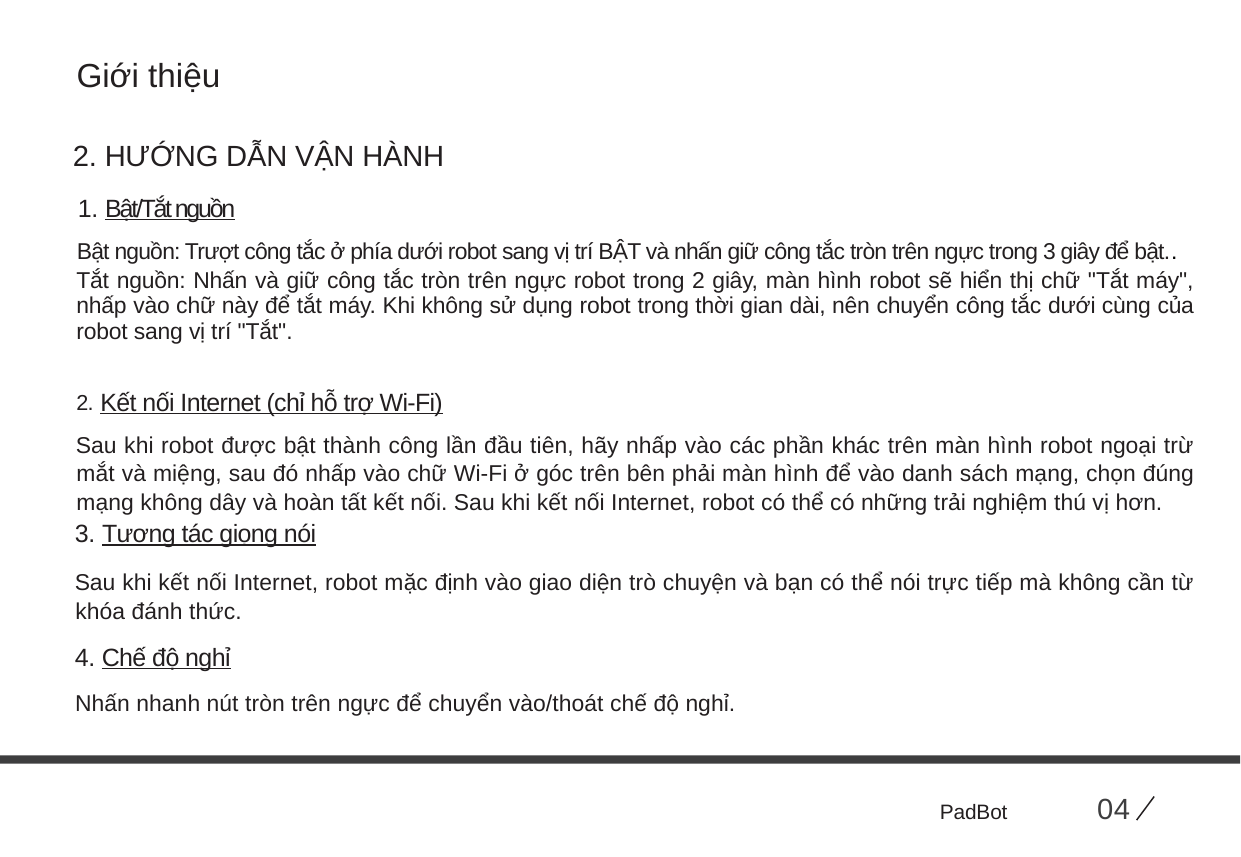

Giới thiệu

2. HƯỚNG DẪN VẬN HÀNH
1. Bật/Tắt nguồn
Bật nguồn: Trượt công tắc ở phía dưới robot sang vị trí BẬT và nhấn giữ công tắc tròn trên ngực trong 3 giây để bật..
Tắt nguồn: Nhấn và giữ công tắc tròn trên ngực robot trong 2 giây, màn hình robot sẽ hiển thị chữ "Tắt máy", nhấp vào chữ này để tắt máy. Khi không sử dụng robot trong thời gian dài, nên chuyển công tắc dưới cùng của robot sang vị trí "Tắt".

2. Kết nối Internet (chỉ hỗ trợ Wi-Fi)
Sau khi robot được bật thành công lần đầu tiên, hãy nhấp vào các phần khác trên màn hình robot ngoại trừ mắt và miệng, sau đó nhấp vào chữ Wi-Fi ở góc trên bên phải màn hình để vào danh sách mạng, chọn đúng mạng không dây và hoàn tất kết nối. Sau khi kết nối Internet, robot có thể có những trải nghiệm thú vị hơn.
3. Tương tác giọng nói
Sau khi kết nối Internet, robot mặc định vào giao diện trò chuyện và bạn có thể nói trực tiếp mà không cần từ khóa đánh thức.
4. Chế độ nghỉ

Nhấn nhanh nút tròn trên ngực để chuyển vào/thoát chế độ nghỉ.

PadBot              04